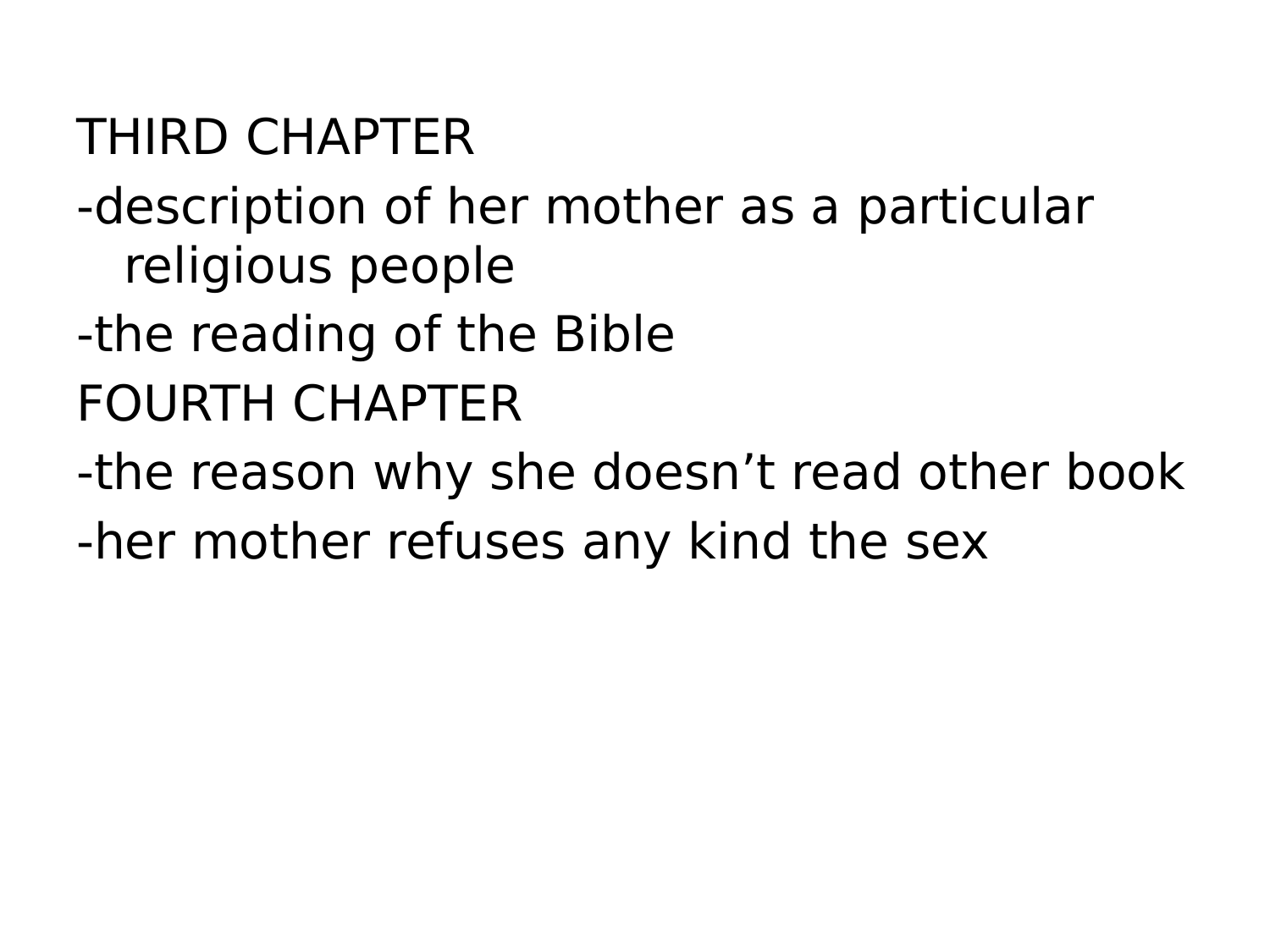

THIRD CHAPTER
-description of her mother as a particular religious people
-the reading of the Bible
FOURTH CHAPTER
-the reason why she doesn’t read other book
-her mother refuses any kind the sex